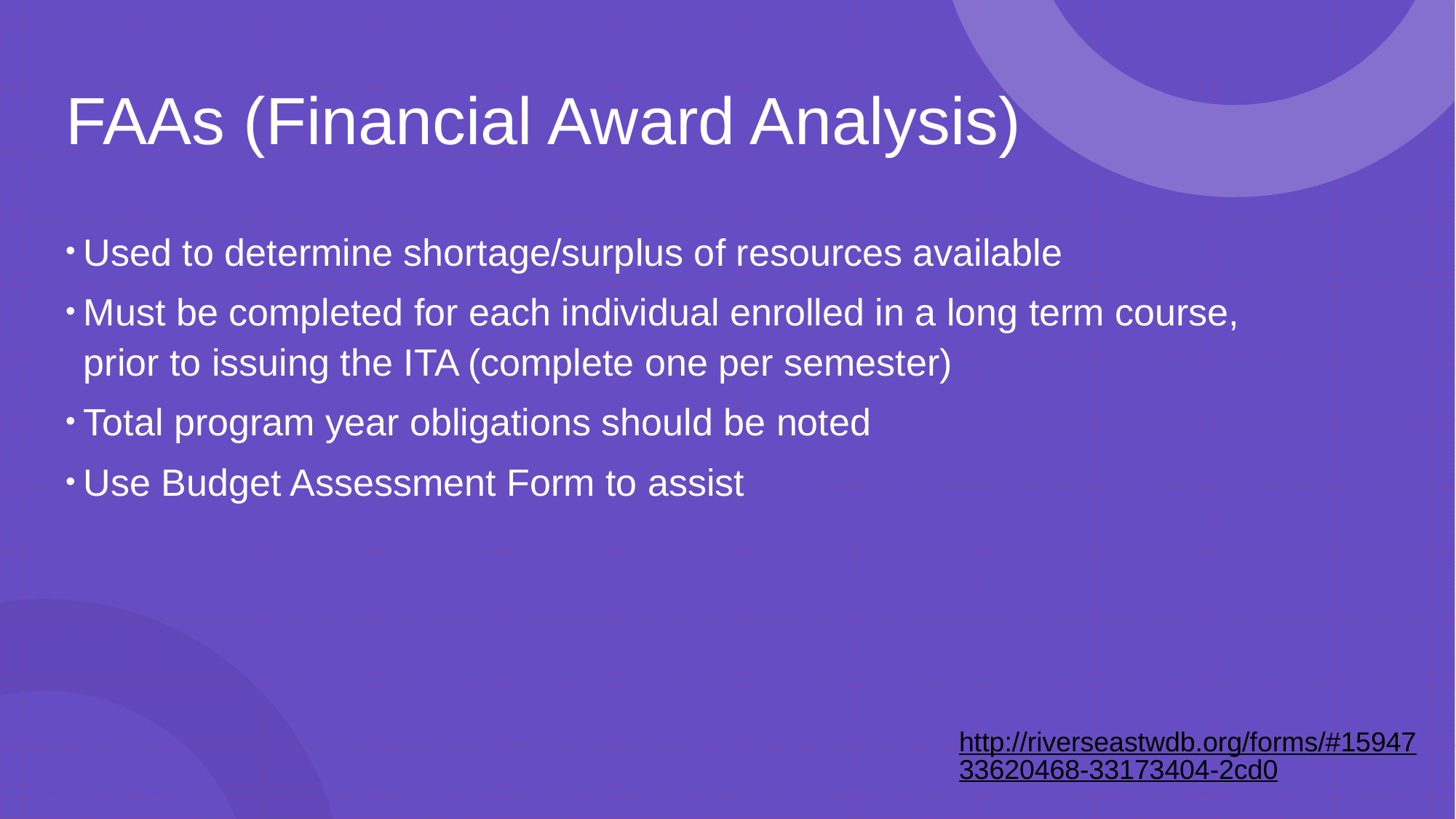

# FAAs (Financial Award Analysis)
Used to determine shortage/surplus of resources available
Must be completed for each individual enrolled in a long term course, prior to issuing the ITA (complete one per semester)
Total program year obligations should be noted
Use Budget Assessment Form to assist

http://riverseastwdb.org/forms/#1594733620468-33173404-2cd0